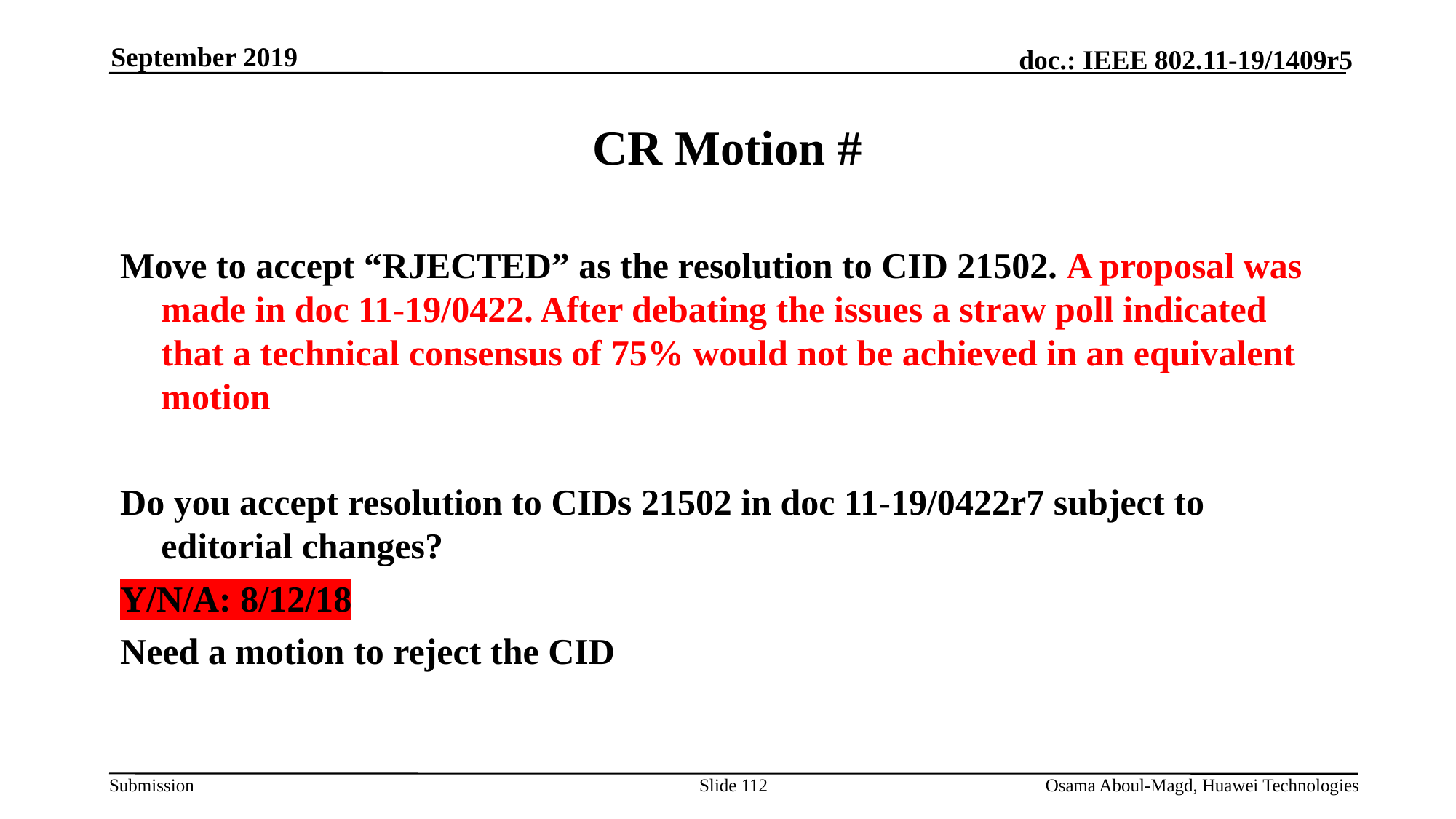

September 2019
# CR Motion #
Move to accept “RJECTED” as the resolution to CID 21502. A proposal was made in doc 11-19/0422. After debating the issues a straw poll indicated that a technical consensus of 75% would not be achieved in an equivalent motion

Do you accept resolution to CIDs 21502 in doc 11-19/0422r7 subject to editorial changes?
Y/N/A: 8/12/18
Need a motion to reject the CID

Slide 112
Osama Aboul-Magd, Huawei Technologies